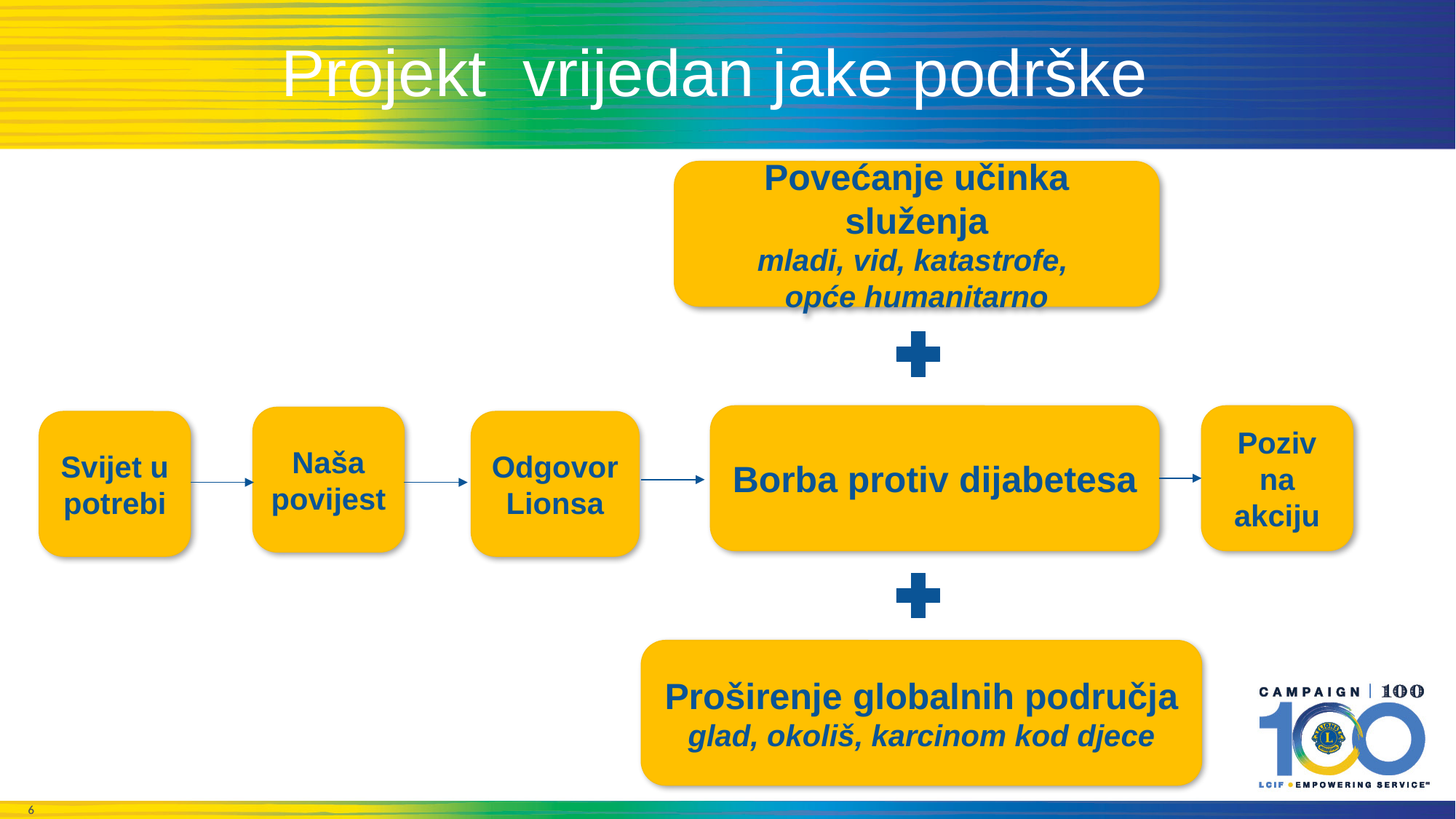

# Projekt  vrijedan jake podrške
Povećanje učinka služenja
mladi, vid, katastrofe,
opće humanitarno

Borba protiv dijabetesa
Poziv na akciju
Naša povijest
Svijet u potrebi
Odgovor Lionsa

Proširenje globalnih područja
glad, okoliš, karcinom kod djece